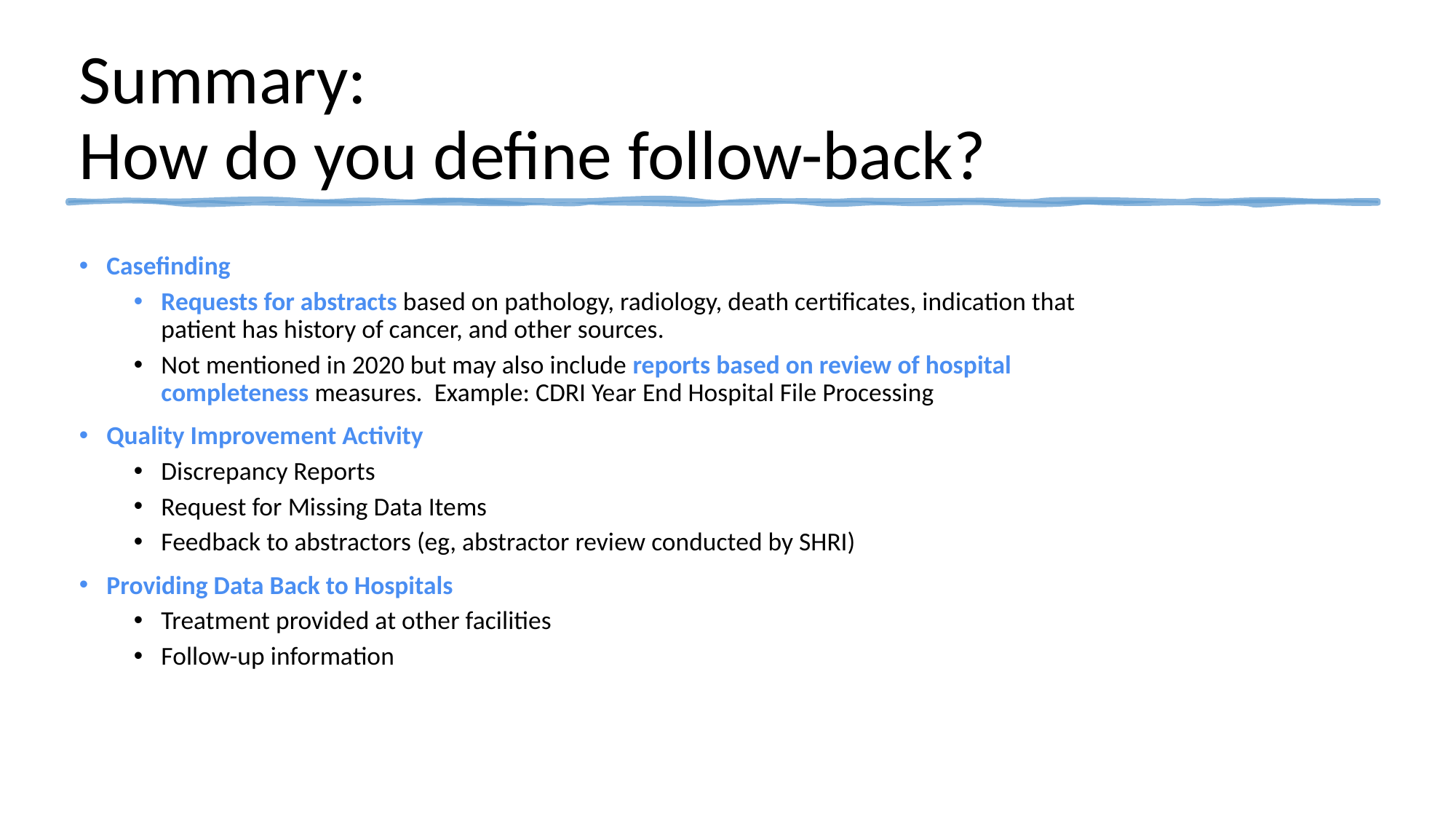

# Summary: How do you define follow-back?

Casefinding
Requests for abstracts based on pathology, radiology, death certificates, indication that patient has history of cancer, and other sources.
Not mentioned in 2020 but may also include reports based on review of hospital completeness measures.  Example: CDRI Year End Hospital File Processing
Quality Improvement Activity
Discrepancy Reports
Request for Missing Data Items
Feedback to abstractors (eg, abstractor review conducted by SHRI)
Providing Data Back to Hospitals
Treatment provided at other facilities
Follow-up information